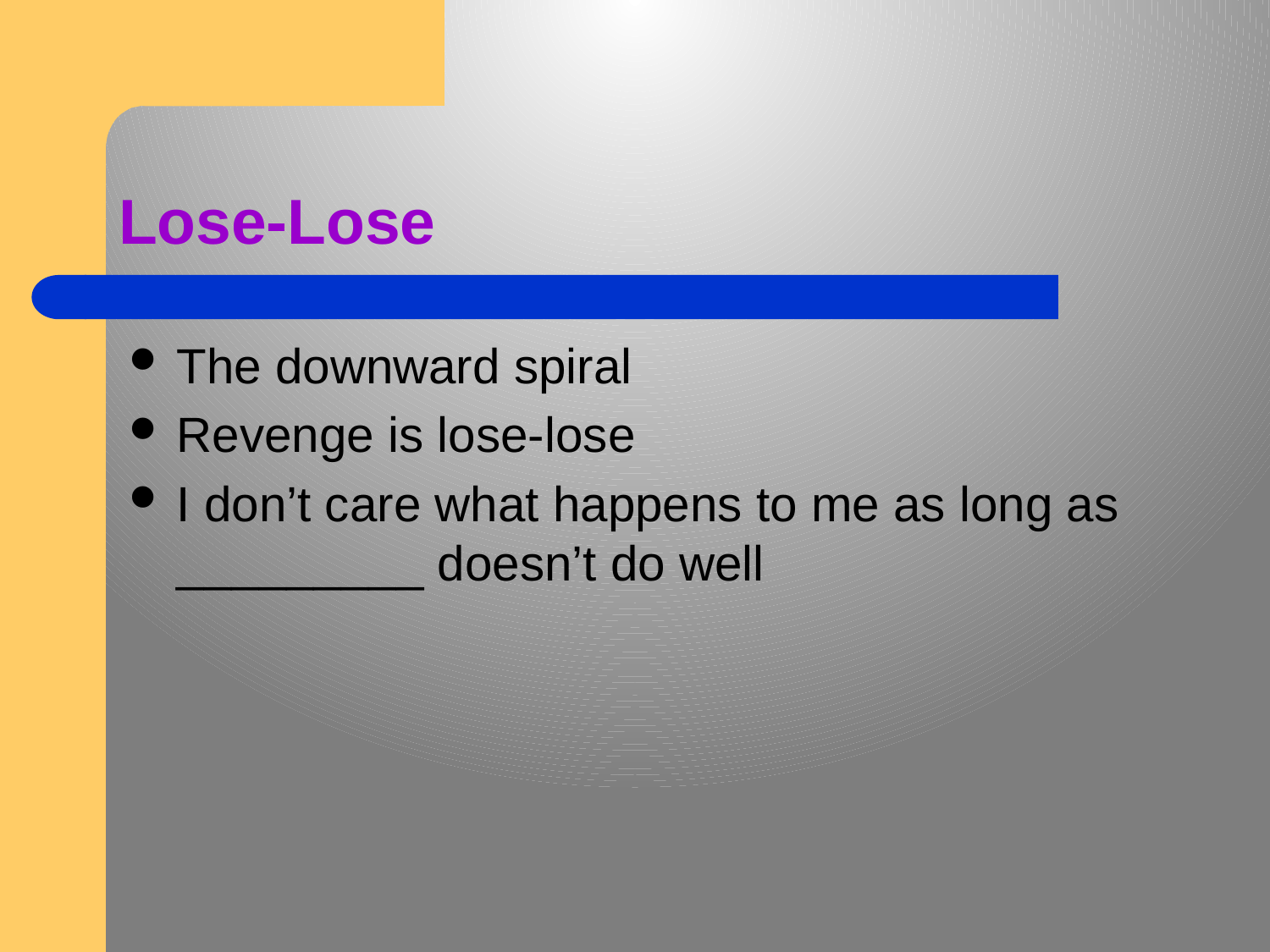

# Lose-Lose
The downward spiral
Revenge is lose-lose
I don’t care what happens to me as long as _________ doesn’t do well